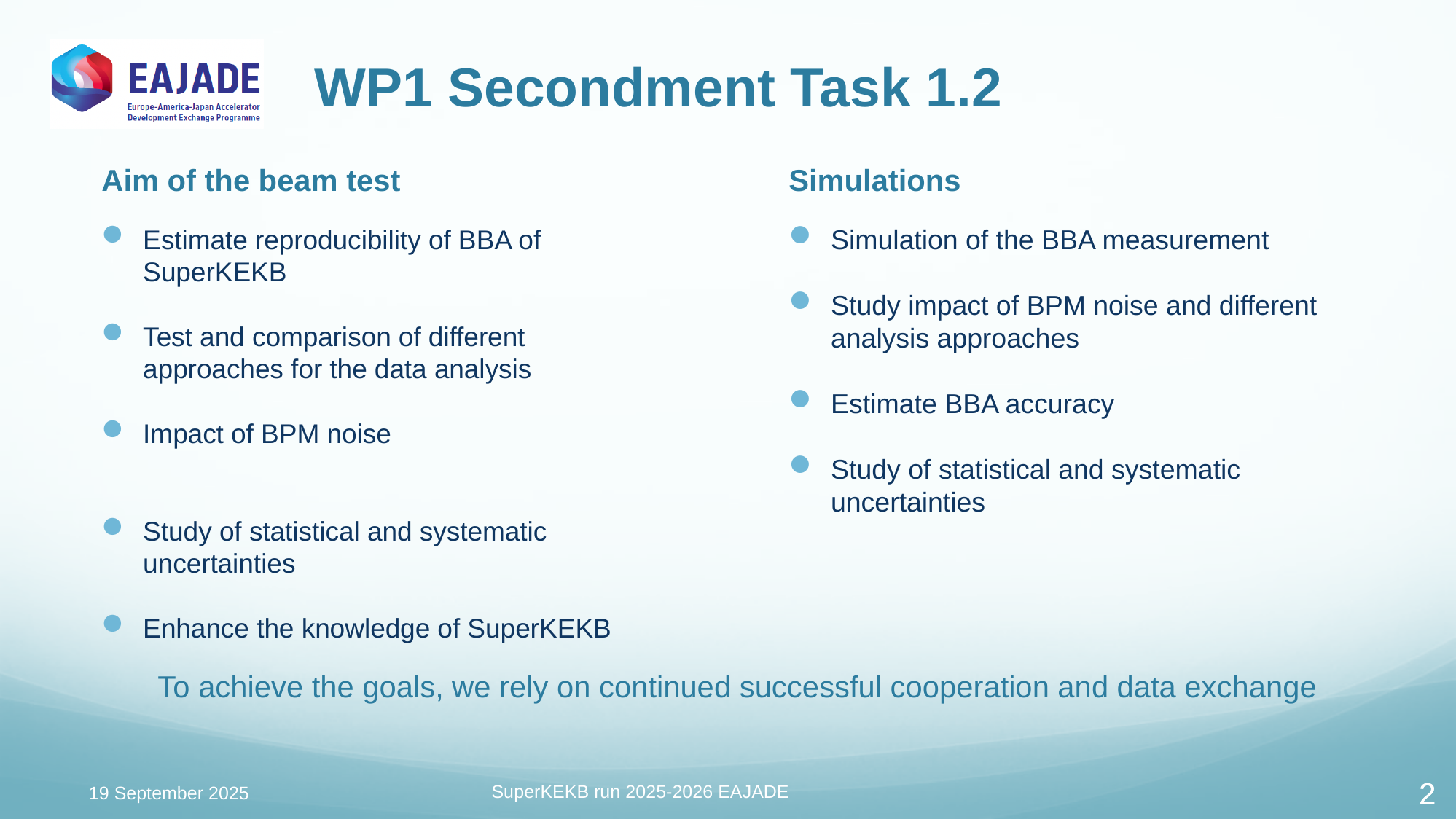

WP1 Secondment Task 1.2
Aim of the beam test
Simulations
Estimate reproducibility of BBA of SuperKEKB

Test and comparison of different approaches for the data analysis

Impact of BPM noise

Study of statistical and systematic uncertainties

Enhance the knowledge of SuperKEKB
Simulation of the BBA measurement

Study impact of BPM noise and different analysis approaches

Estimate BBA accuracy

Study of statistical and systematic uncertainties

To achieve the goals, we rely on continued successful cooperation and data exchange
SuperKEKB run 2025-2026 EAJADE
19 September 2025
2
2